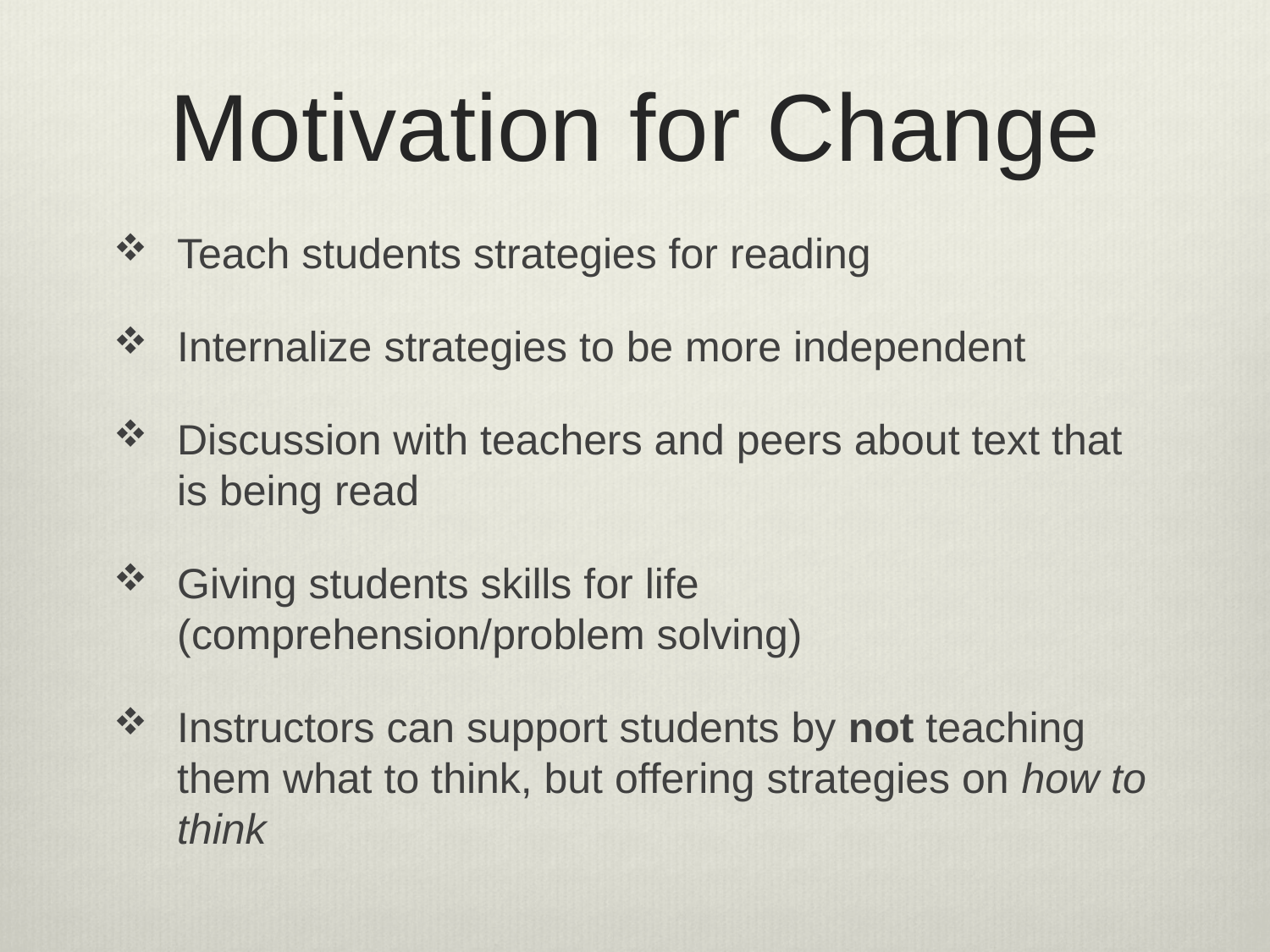

# Motivation for Change
Teach students strategies for reading
Internalize strategies to be more independent
Discussion with teachers and peers about text that is being read
Giving students skills for life (comprehension/problem solving)
Instructors can support students by not teaching them what to think, but offering strategies on how to think